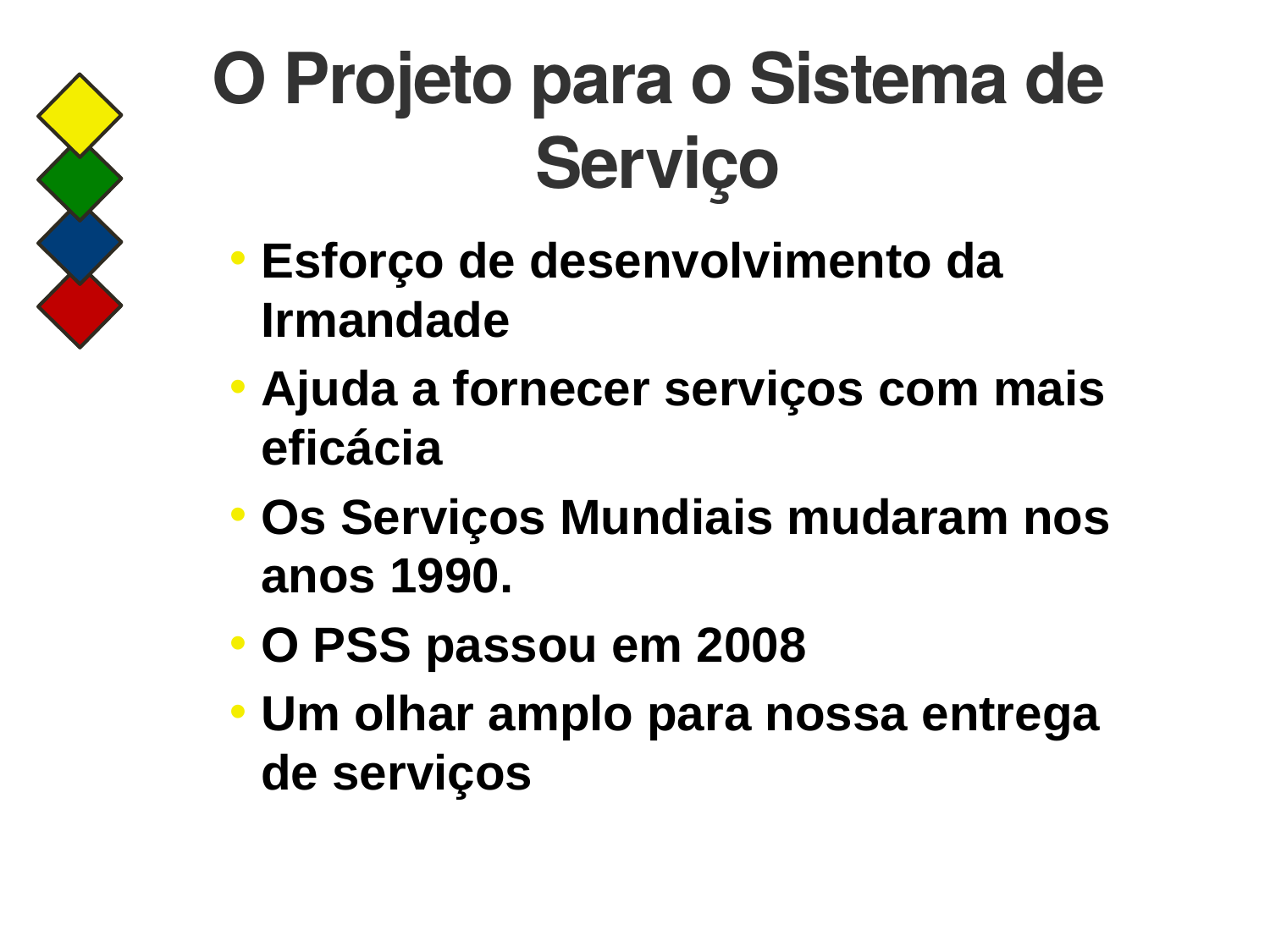

# O Projeto para o Sistema de Serviço
Esforço de desenvolvimento da Irmandade
Ajuda a fornecer serviços com mais eficácia
Os Serviços Mundiais mudaram nos anos 1990.
O PSS passou em 2008
Um olhar amplo para nossa entrega de serviços